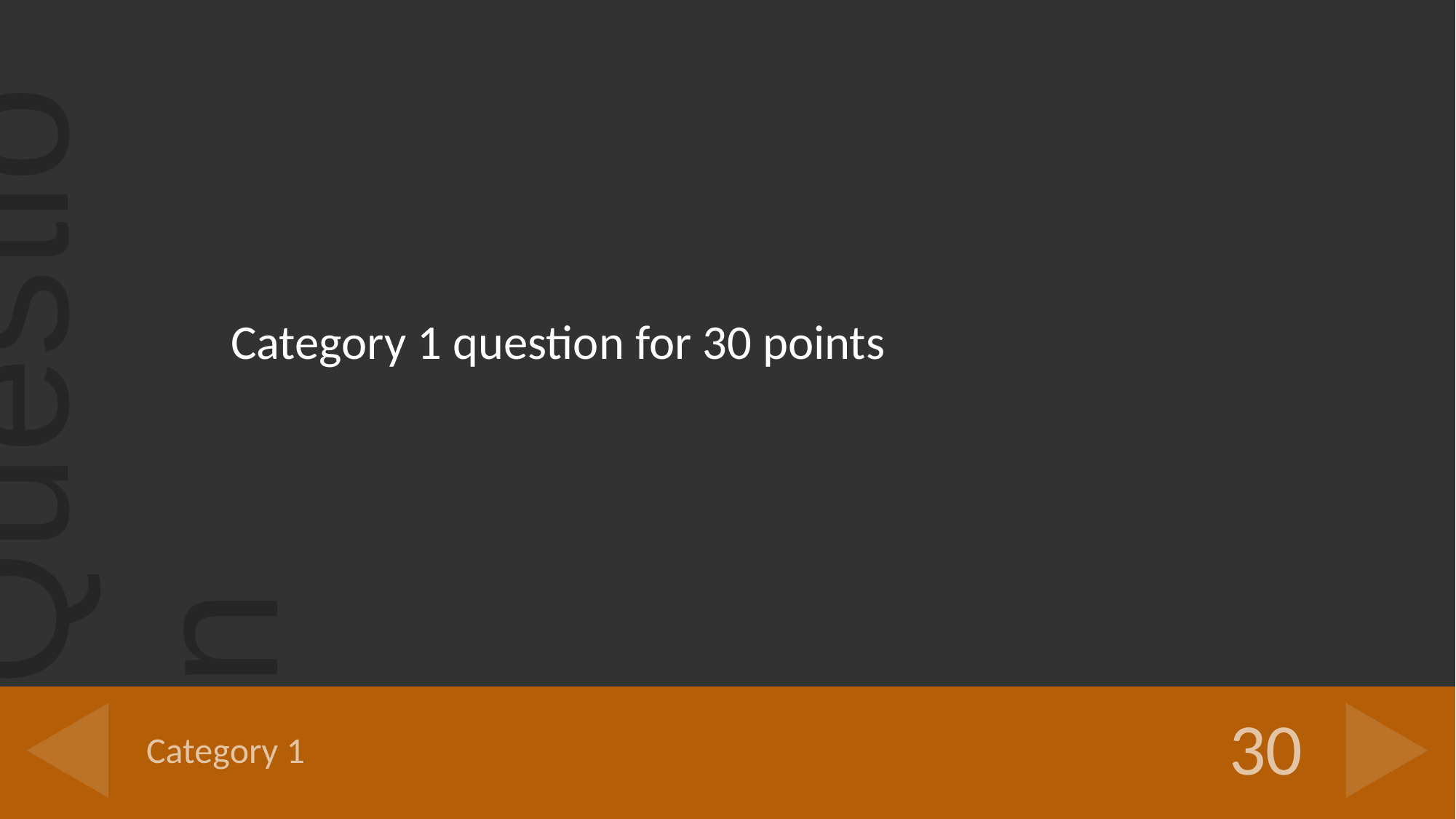

Category 1 question for 30 points
# Category 1
30